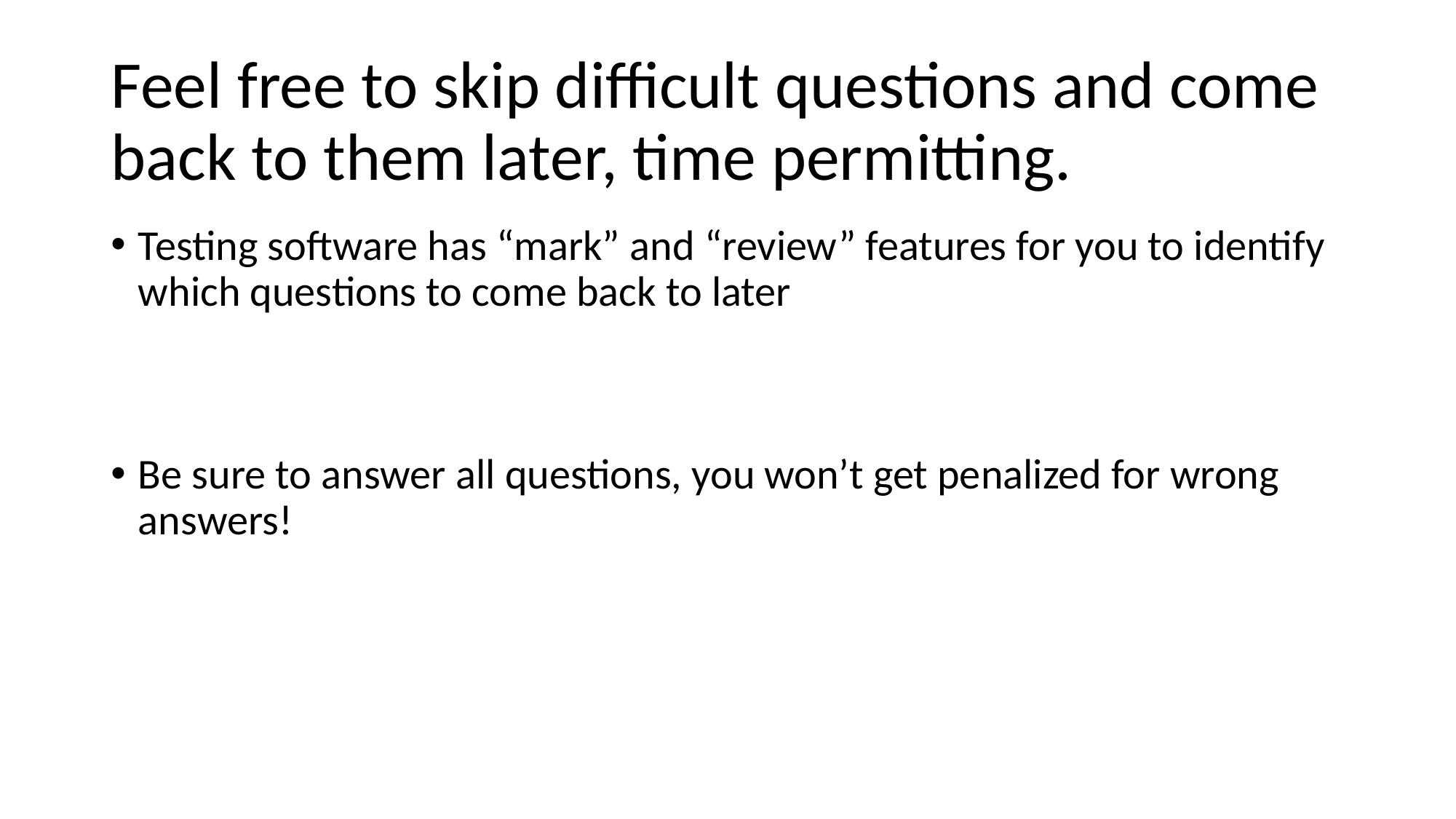

# Feel free to skip difficult questions and come back to them later, time permitting.
Testing software has “mark” and “review” features for you to identify which questions to come back to later

Be sure to answer all questions, you won’t get penalized for wrong answers!